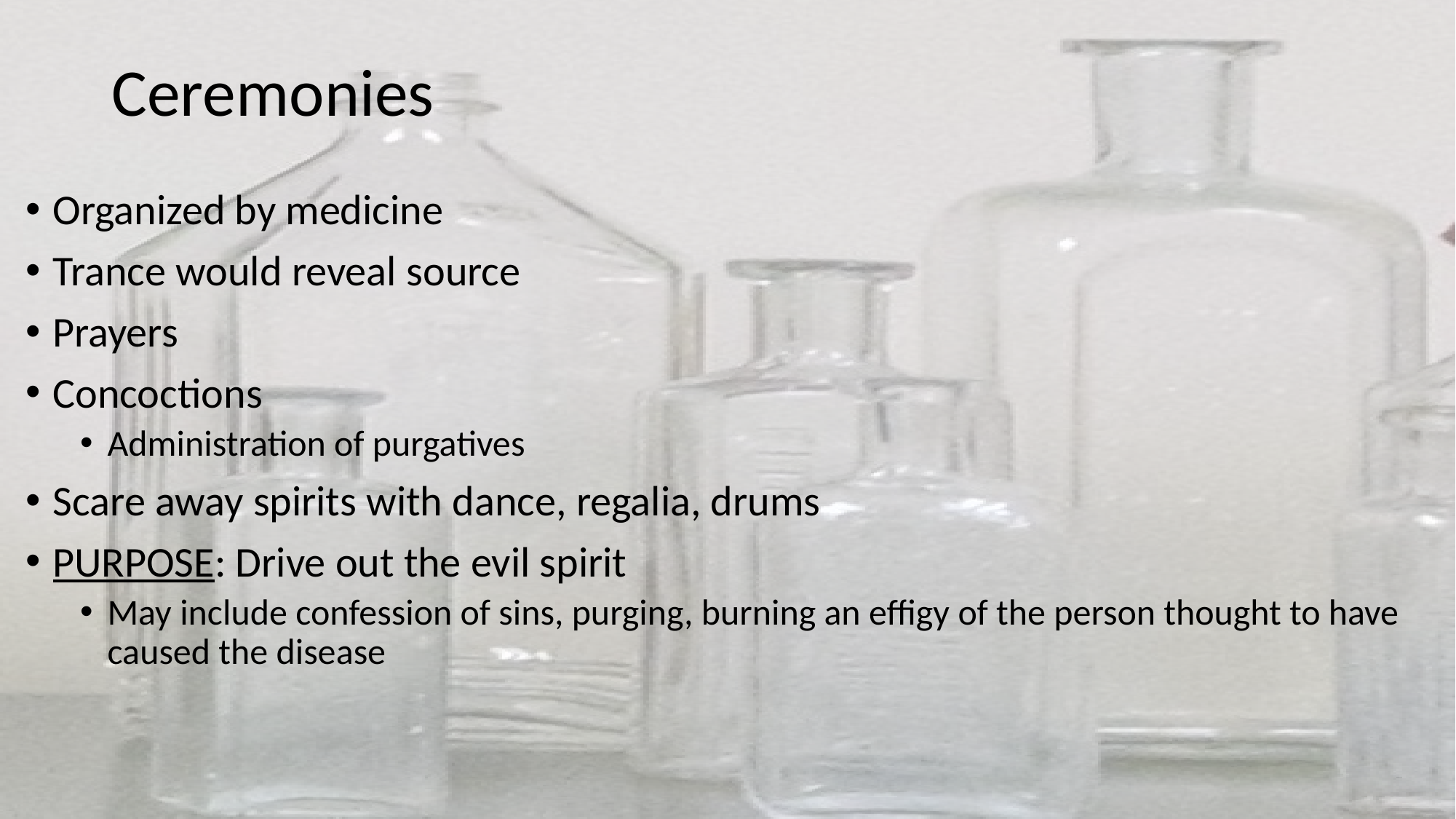

# Ceremonies
Organized by medicine
Trance would reveal source
Prayers
Concoctions
Administration of purgatives
Scare away spirits with dance, regalia, drums
PURPOSE: Drive out the evil spirit
May include confession of sins, purging, burning an effigy of the person thought to have caused the disease